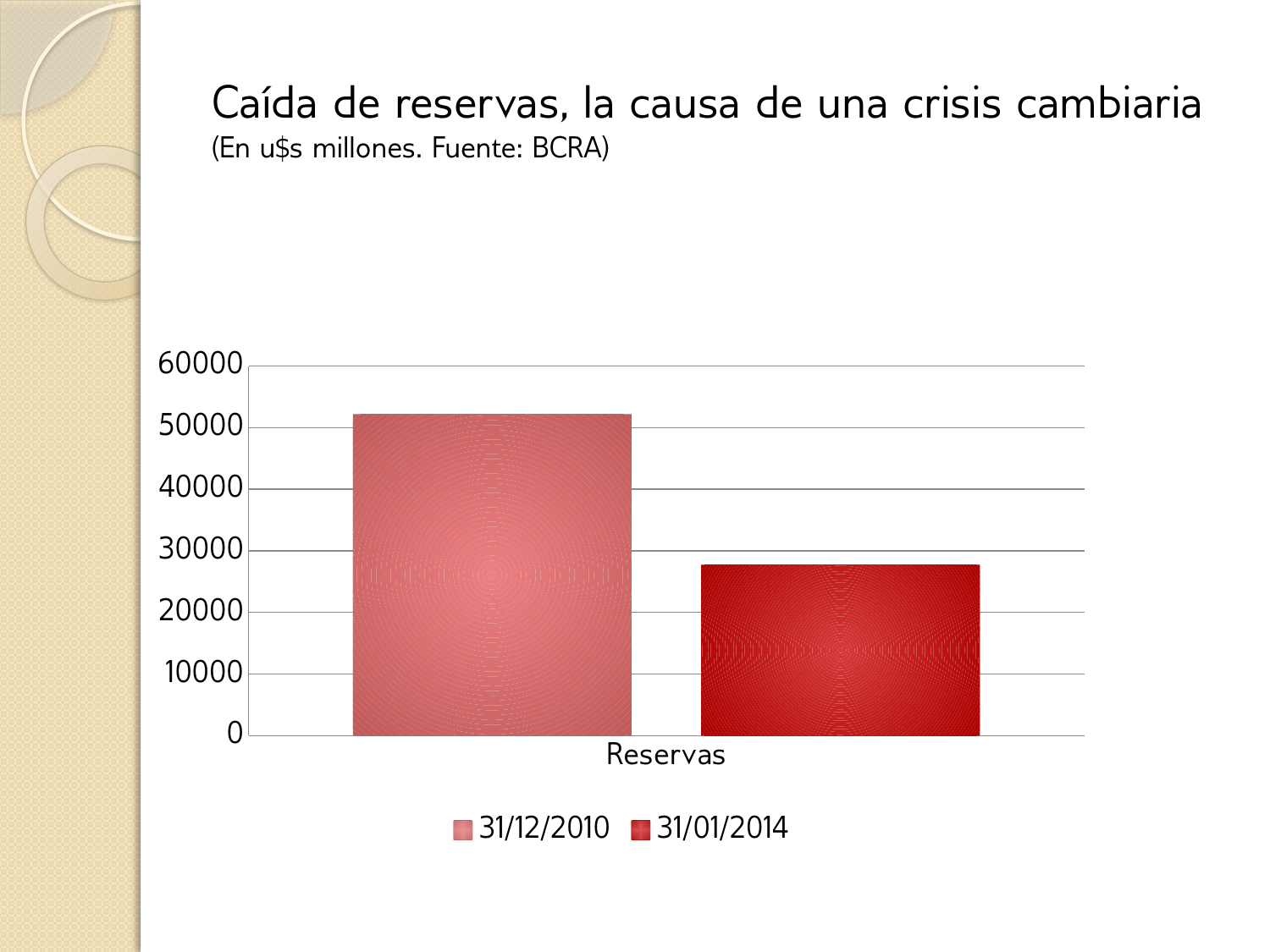

# Caída de reservas, la causa de una crisis cambiaria (En u$s millones. Fuente: BCRA)

### Chart

| Category | 31/12/2010 | 31/01/2014 |
|---|---|---|
| Reservas | 52190.0 | 27748.0 |